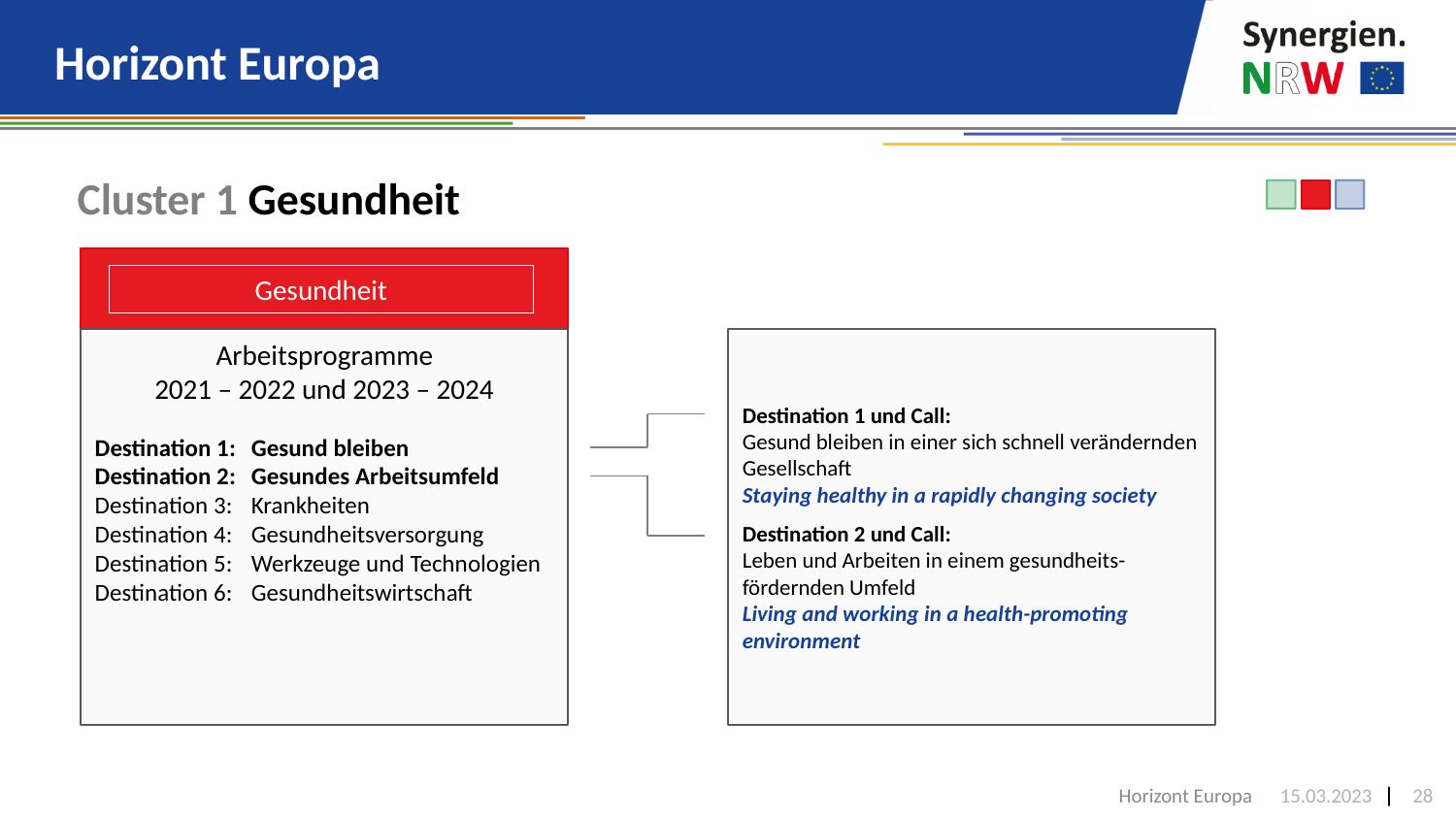

# Horizont Europa
Cluster 1 Gesundheit

Gesundheit

Destination 1 und Call:
Gesund bleiben in einer sich schnell verändernden Gesellschaft
Staying healthy in a rapidly changing society
Destination 2 und Call:
Leben und Arbeiten in einem gesundheits-fördernden Umfeld
Living and working in a health-promoting environment
Arbeitsprogramme
2021 – 2022 und 2023 – 2024
Destination 1:	Gesund bleiben
Destination 2:	Gesundes Arbeitsumfeld
Destination 3:	Krankheiten
Destination 4:	Gesundheitsversorgung
Destination 5:	Werkzeuge und Technologien
Destination 6:	Gesundheitswirtschaft
Horizont Europa
15.03.2023
28